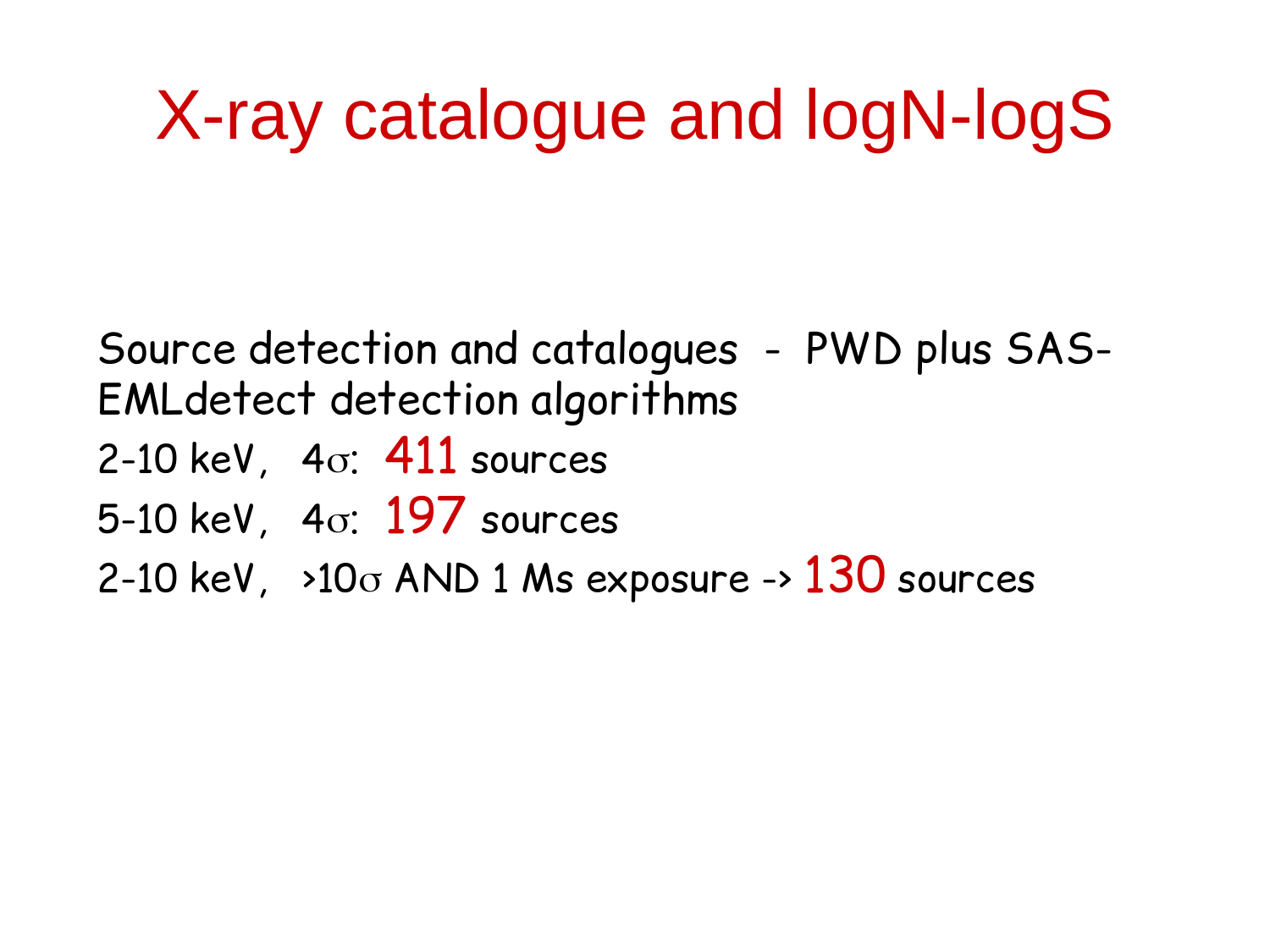

# X-ray catalogue and logN-logS

Source detection and catalogues  -  PWD plus SAS-EMLdetect detection algorithms
2-10 keV,   4σ:  411 sources
5-10 keV,   4σ:  197 sources
2-10 keV,   >10σ AND 1 Ms exposure -> 130 sources